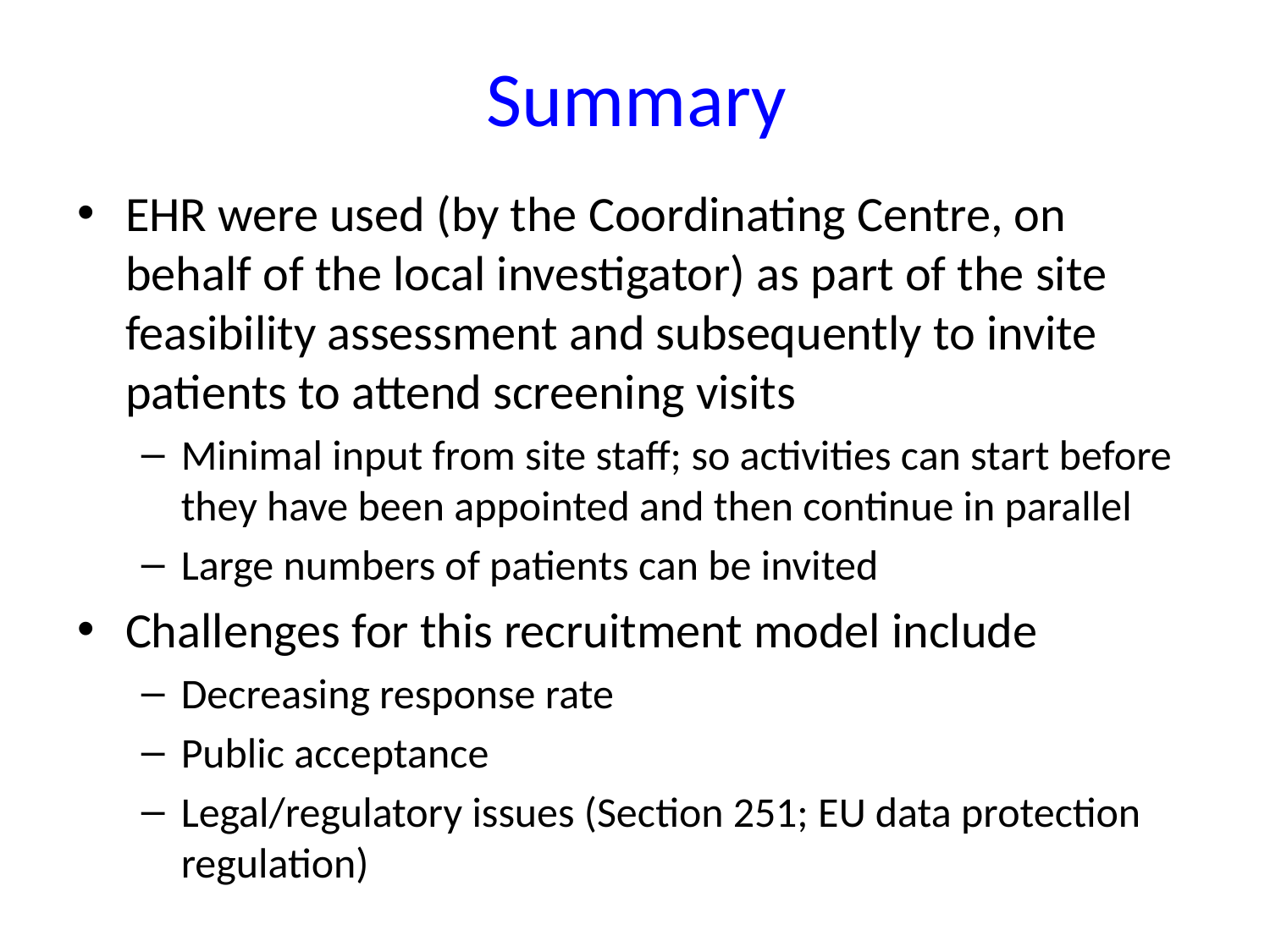

# Summary
EHR were used (by the Coordinating Centre, on behalf of the local investigator) as part of the site feasibility assessment and subsequently to invite patients to attend screening visits
Minimal input from site staff; so activities can start before they have been appointed and then continue in parallel
Large numbers of patients can be invited
Challenges for this recruitment model include
Decreasing response rate
Public acceptance
Legal/regulatory issues (Section 251; EU data protection regulation)